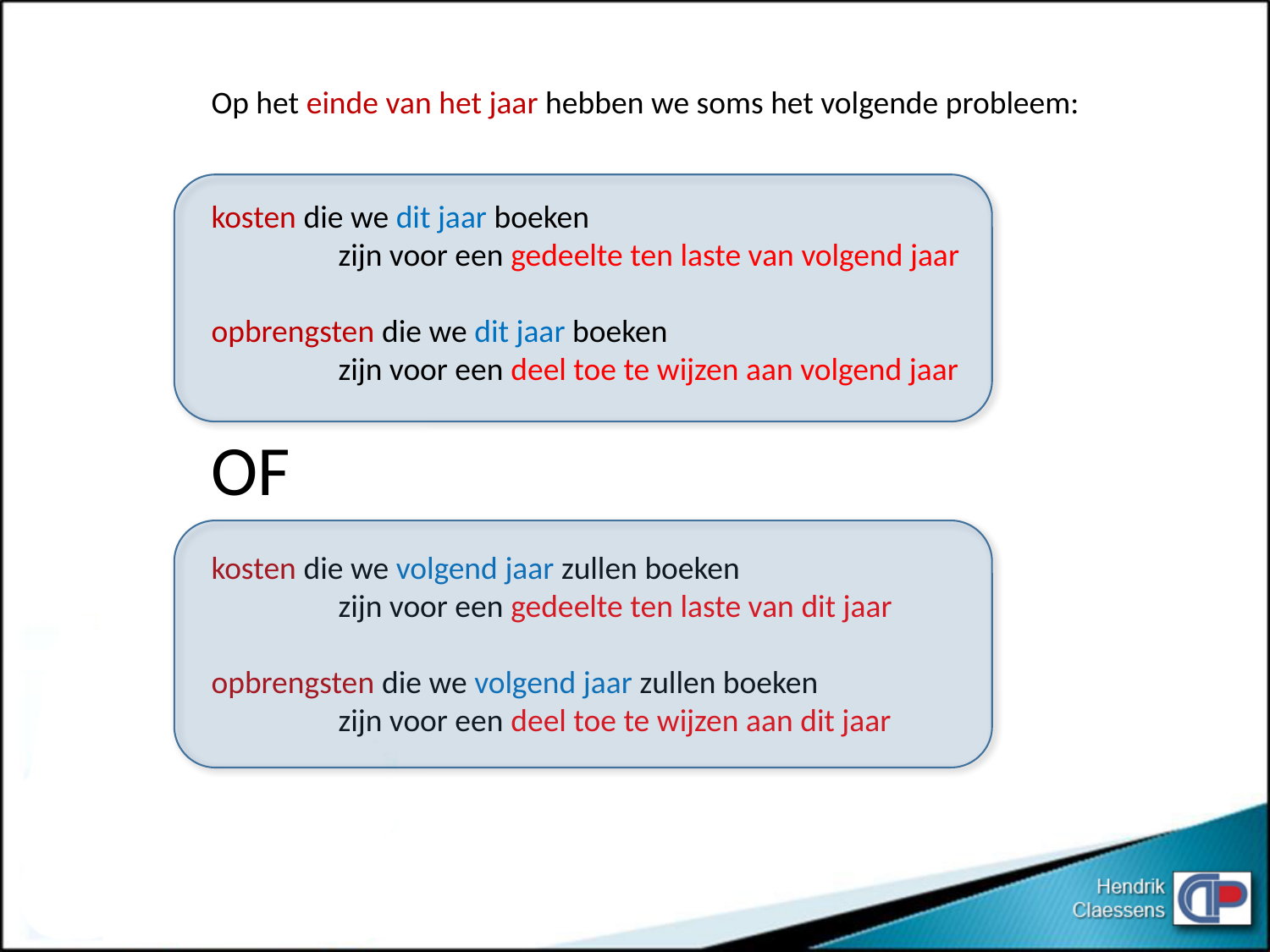

Op het einde van het jaar hebben we soms het volgende probleem:

kosten die we dit jaar boeken
	zijn voor een gedeelte ten laste van volgend jaar

opbrengsten die we dit jaar boeken
	zijn voor een deel toe te wijzen aan volgend jaar

OF

kosten die we volgend jaar zullen boeken
	zijn voor een gedeelte ten laste van dit jaar

opbrengsten die we volgend jaar zullen boeken
	zijn voor een deel toe te wijzen aan dit jaar